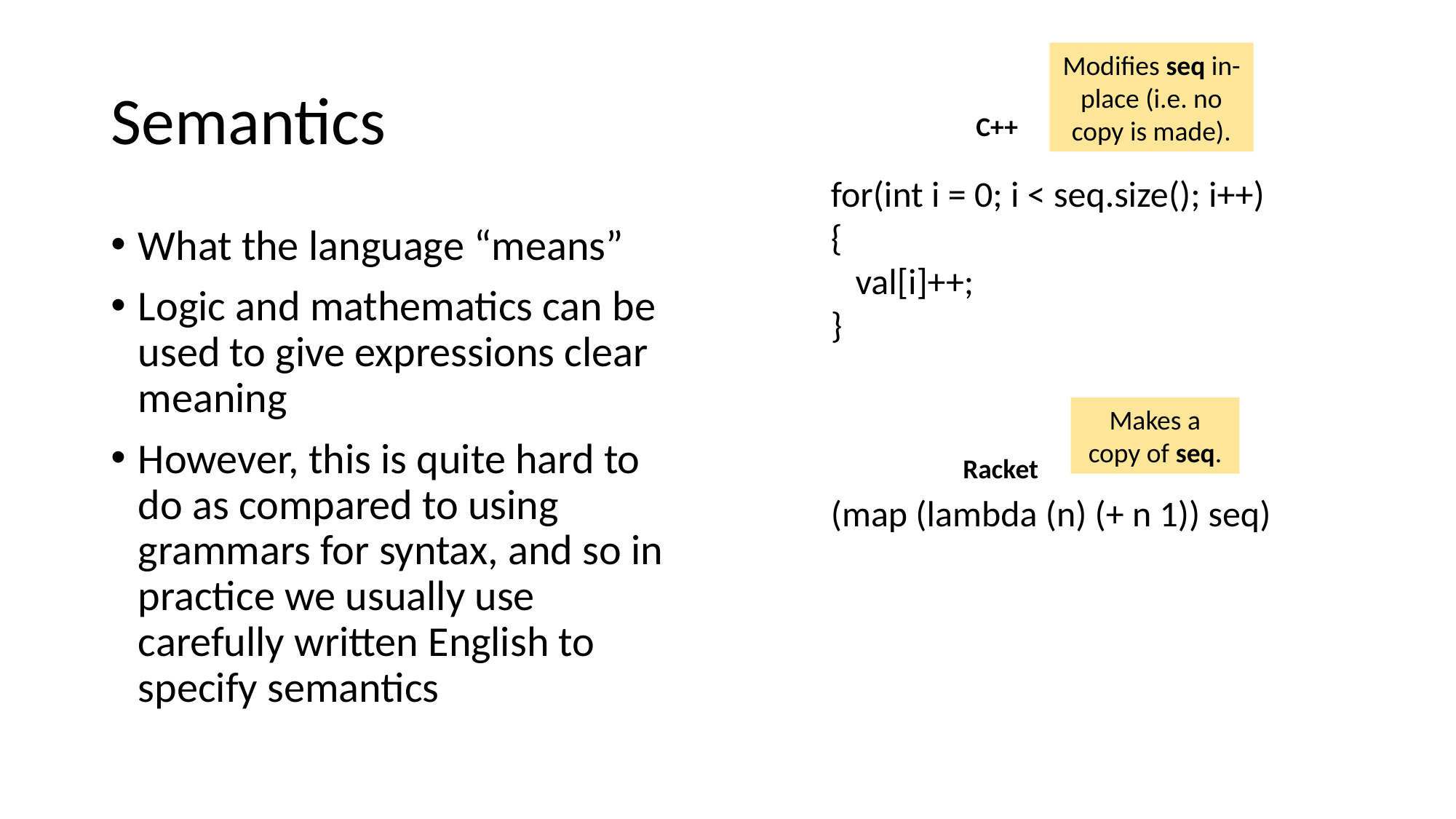

Modifies seq in-place (i.e. no copy is made).
# Semantics
C++
for(int i = 0; i < seq.size(); i++) {
   val[i]++;
}
What the language “means”
Logic and mathematics can be used to give expressions clear meaning
However, this is quite hard to do as compared to using grammars for syntax, and so in practice we usually use carefully written English to specify semantics
Makes a copy of seq.
Racket
(map (lambda (n) (+ n 1)) seq)